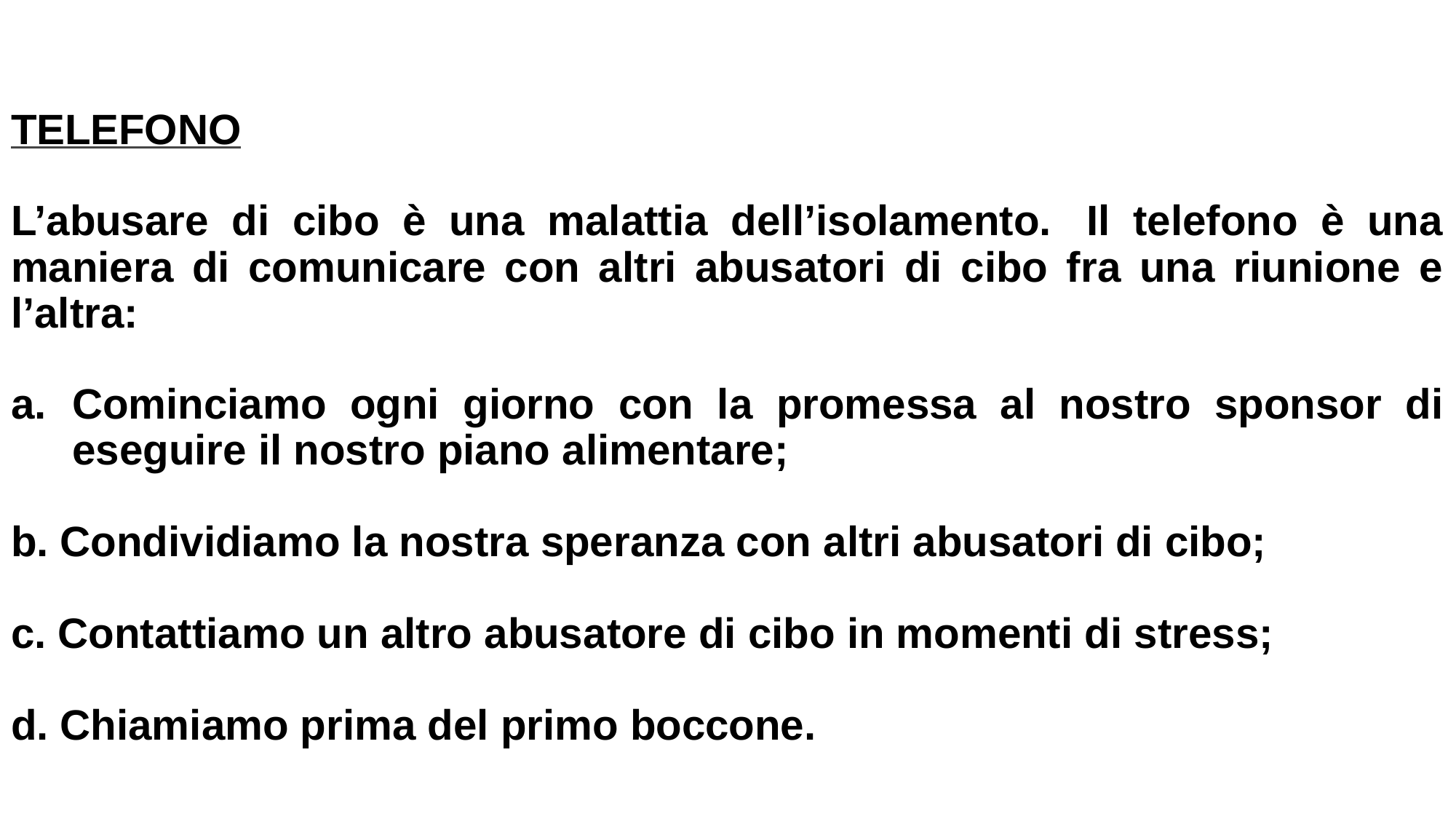

TELEFONO

L’abusare di cibo è una malattia dell’isolamento.  Il telefono è una maniera di comunicare con altri abusatori di cibo fra una riunione e l’altra:

Cominciamo ogni giorno con la promessa al nostro sponsor di eseguire il nostro piano alimentare;

b. Condividiamo la nostra speranza con altri abusatori di cibo;

c. Contattiamo un altro abusatore di cibo in momenti di stress;

d. Chiamiamo prima del primo boccone.